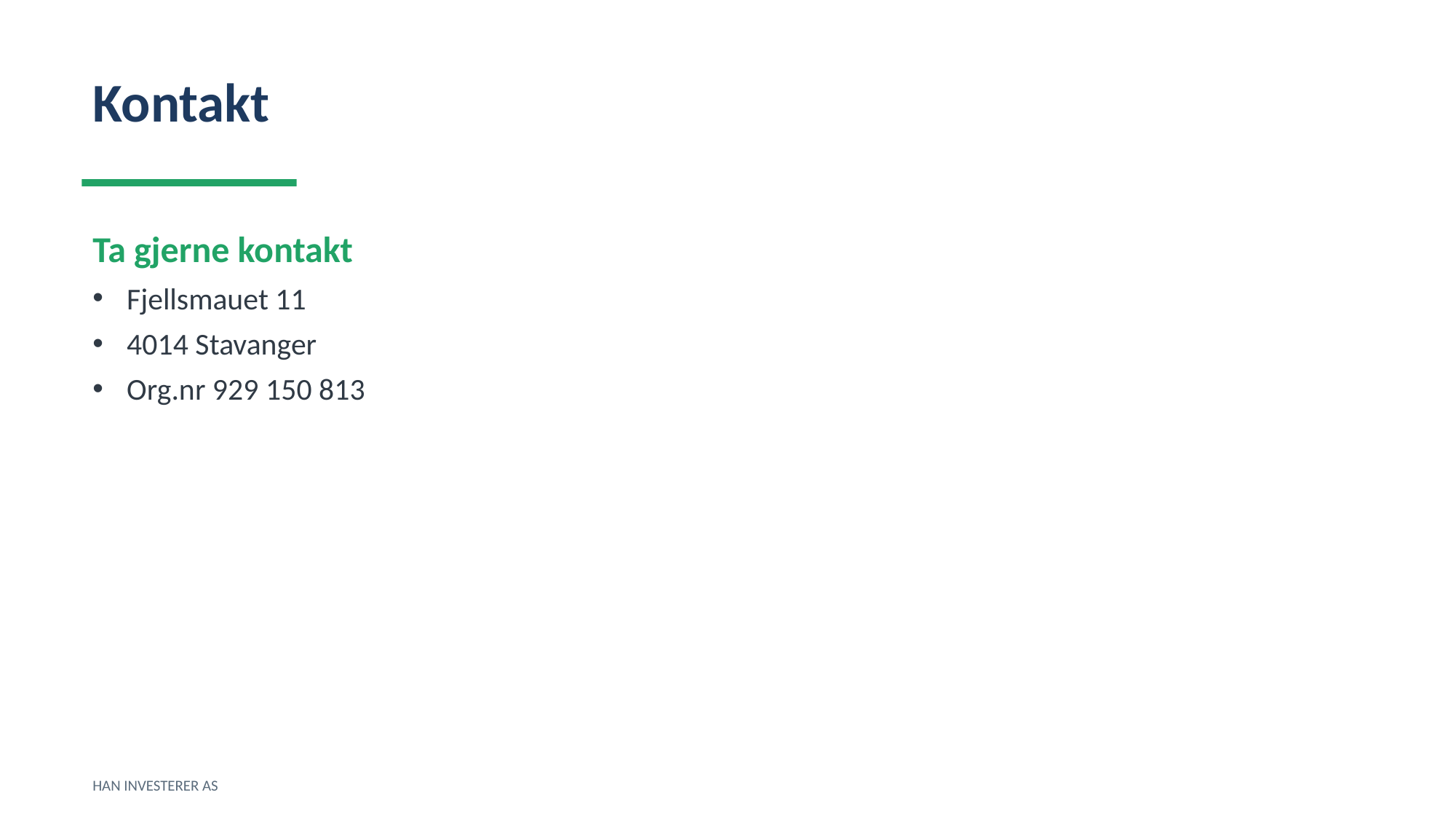

Kontakt

Ta gjerne kontakt
Fjellsmauet 11
4014 Stavanger
Org.nr 929 150 813
HAN INVESTERER AS